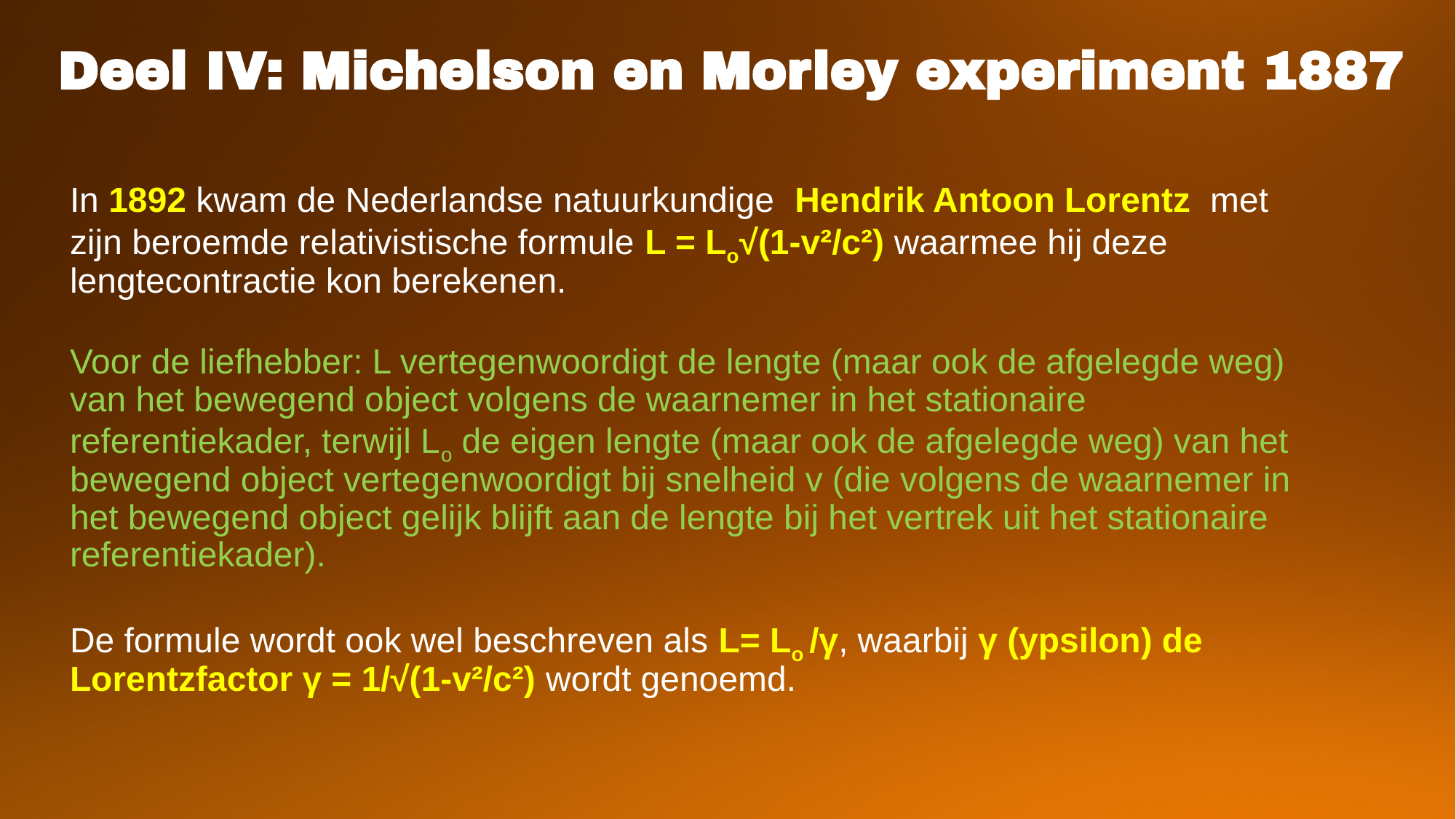

Deel IV: Michelson en Morley experiment 1887
In 1892 kwam de Nederlandse natuurkundige  Hendrik Antoon Lorentz  met zijn beroemde relativistische formule L = Lo√(1-v²/c²) waarmee hij deze lengtecontractie kon berekenen.

Voor de liefhebber: L vertegenwoordigt de lengte (maar ook de afgelegde weg) van het bewegend object volgens de waarnemer in het stationaire referentiekader, terwijl Lo de eigen lengte (maar ook de afgelegde weg) van het bewegend object vertegenwoordigt bij snelheid v (die volgens de waarnemer in het bewegend object gelijk blijft aan de lengte bij het vertrek uit het stationaire referentiekader).

De formule wordt ook wel beschreven als L= Lo /γ, waarbij γ (ypsilon) de Lorentzfactor γ = 1/√(1-v²/c²) wordt genoemd.